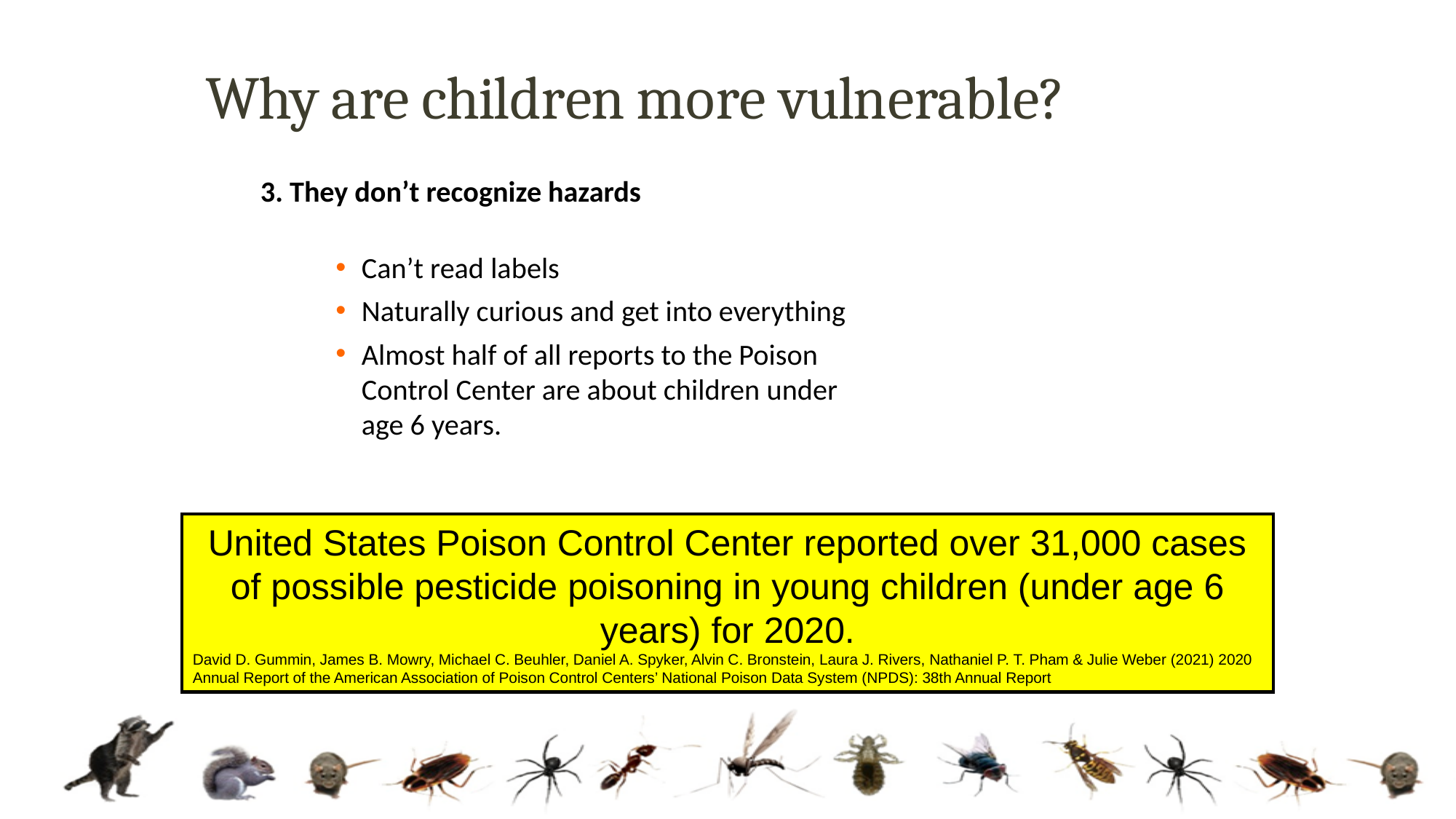

# Why are children more vulnerable?
3. They don’t recognize hazards

Can’t read labels
Naturally curious and get into everything
Almost half of all reports to the Poison Control Center are about children under age 6 years.

United States Poison Control Center reported over 31,000 cases of possible pesticide poisoning in young children (under age 6 years) for 2020.
David D. Gummin, James B. Mowry, Michael C. Beuhler, Daniel A. Spyker, Alvin C. Bronstein, Laura J. Rivers, Nathaniel P. T. Pham & Julie Weber (2021) 2020 Annual Report of the American Association of Poison Control Centers’ National Poison Data System (NPDS): 38th Annual Report